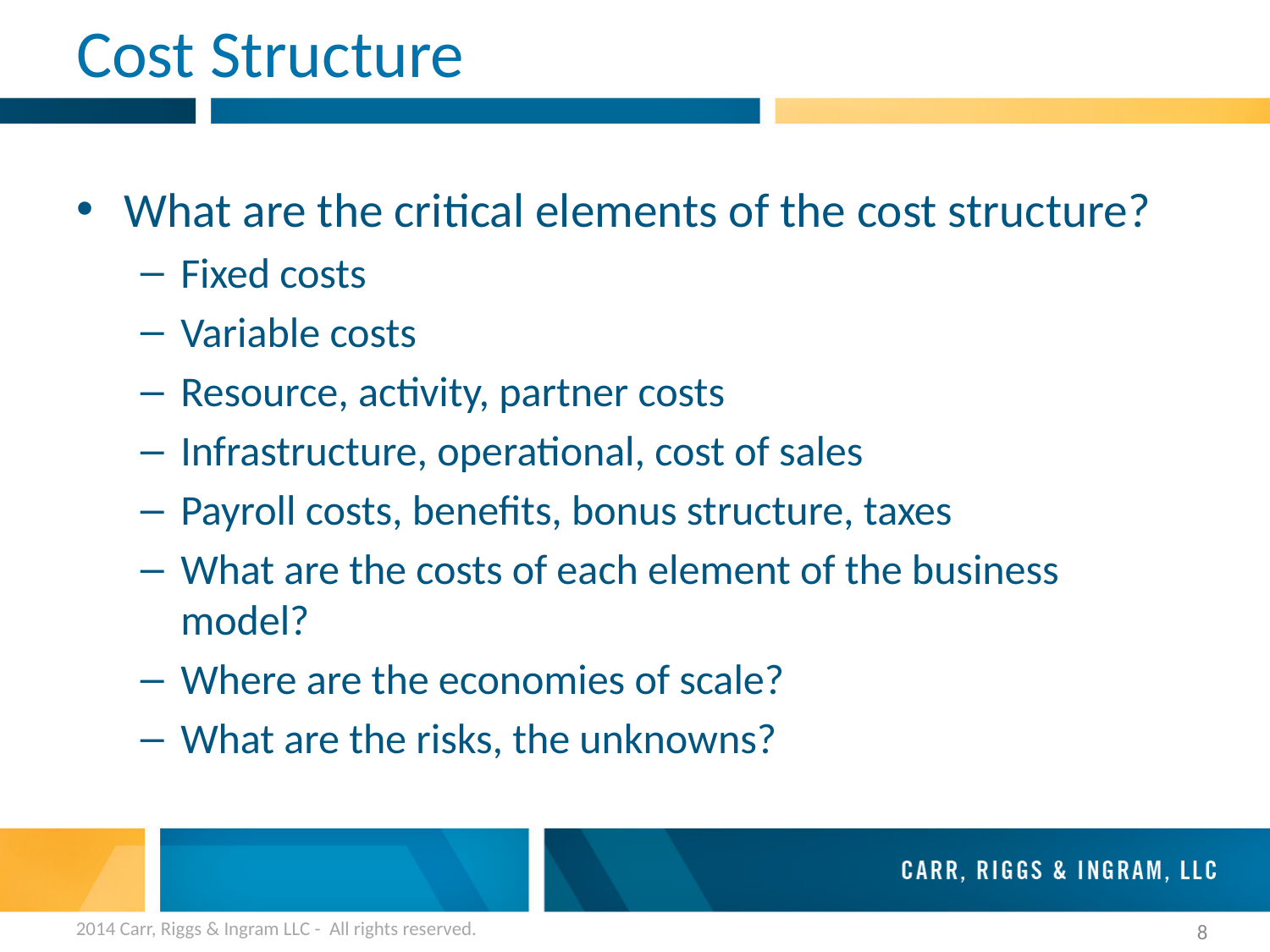

# Cost Structure
What are the critical elements of the cost structure?
Fixed costs
Variable costs
Resource, activity, partner costs
Infrastructure, operational, cost of sales
Payroll costs, benefits, bonus structure, taxes
What are the costs of each element of the business model?
Where are the economies of scale?
What are the risks, the unknowns?

2014 Carr, Riggs & Ingram LLC -  All rights reserved.